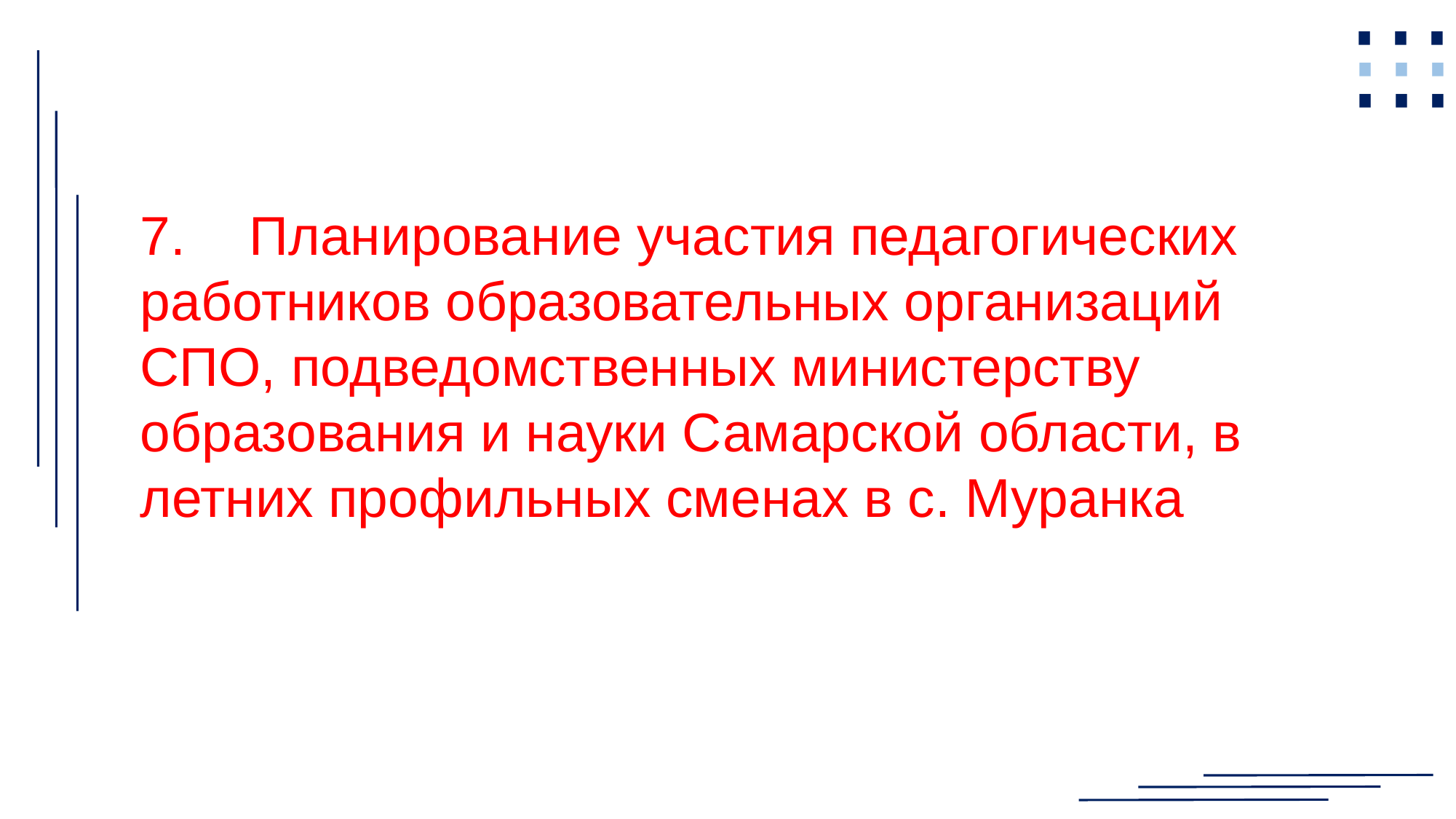

⋯
⋯
⋯
7.	Планирование участия педагогических работников образовательных организаций СПО, подведомственных министерству образования и науки Самарской области, в летних профильных сменах в с. Муранка